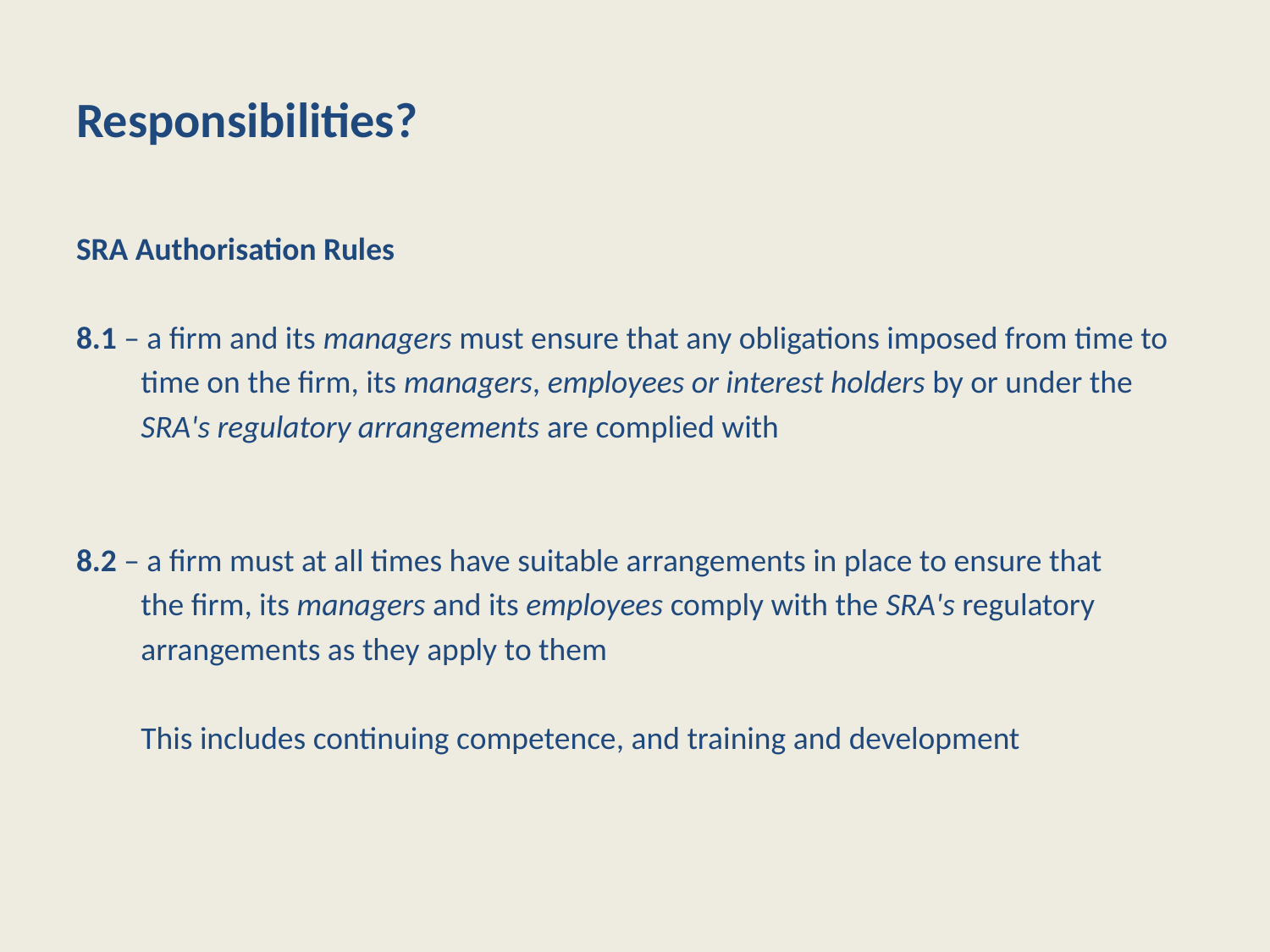

# Responsibilities?
SRA Authorisation Rules

8.1 – a firm and its managers must ensure that any obligations imposed from time to
         time on the firm, its managers, employees or interest holders by or under the
         SRA's regulatory arrangements are complied with

8.2 – a firm must at all times have suitable arrangements in place to ensure that
         the firm, its managers and its employees comply with the SRA's regulatory
         arrangements as they apply to them

         This includes continuing competence, and training and development